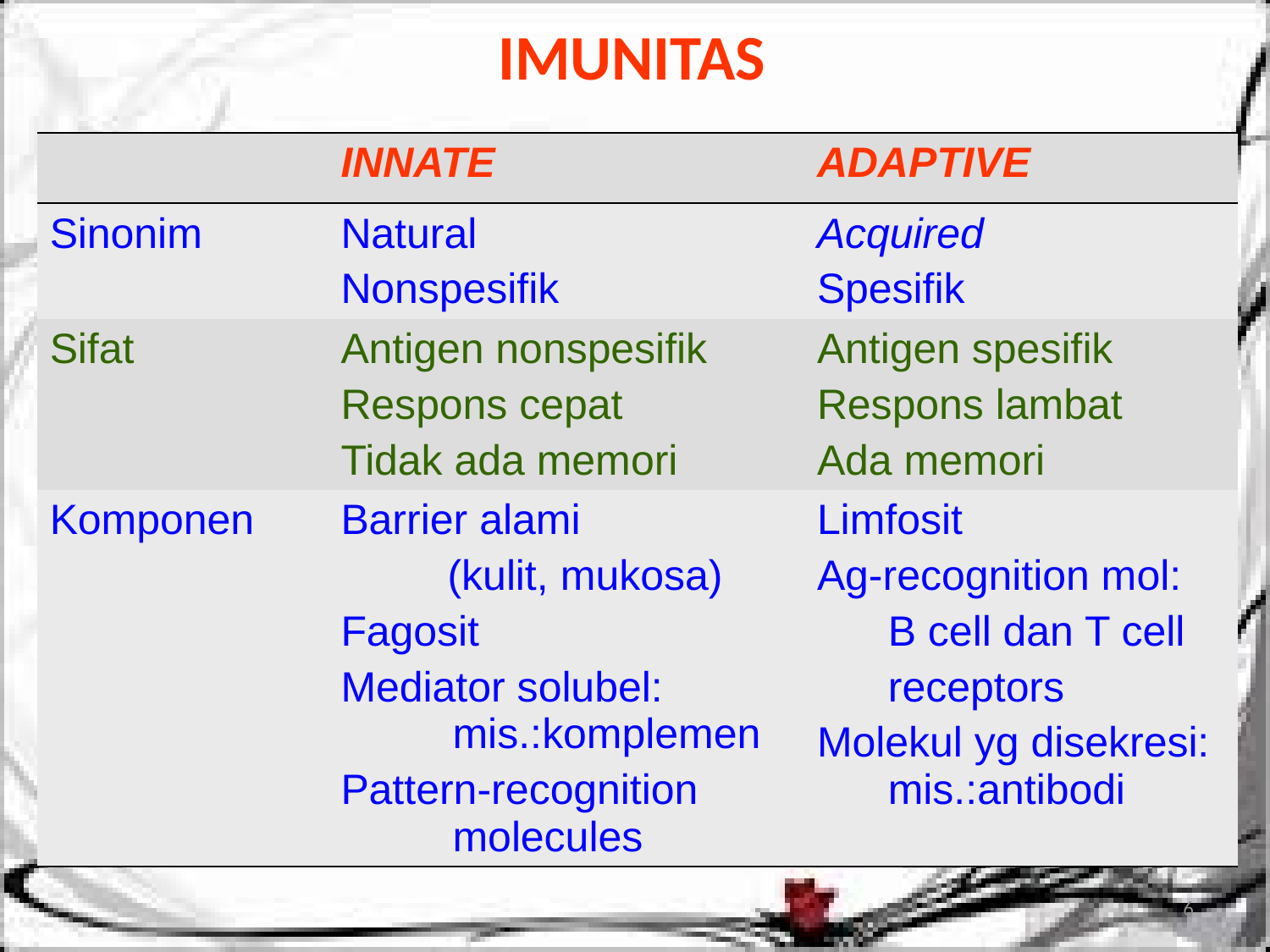

IMUNITAS
|  | INNATE | ADAPTIVE |
| --- | --- | --- |
| Sinonim | Natural Nonspesifik | Acquired Spesifik |
| Sifat | Antigen nonspesifik Respons cepat Tidak ada memori | Antigen spesifik Respons lambat Ada memori |
| Komponen | Barrier alami (kulit, mukosa) Fagosit Mediator solubel: mis.:komplemen Pattern-recognition molecules | Limfosit Ag-recognition mol: B cell dan T cell receptors Molekul yg disekresi: mis.:antibodi |
6